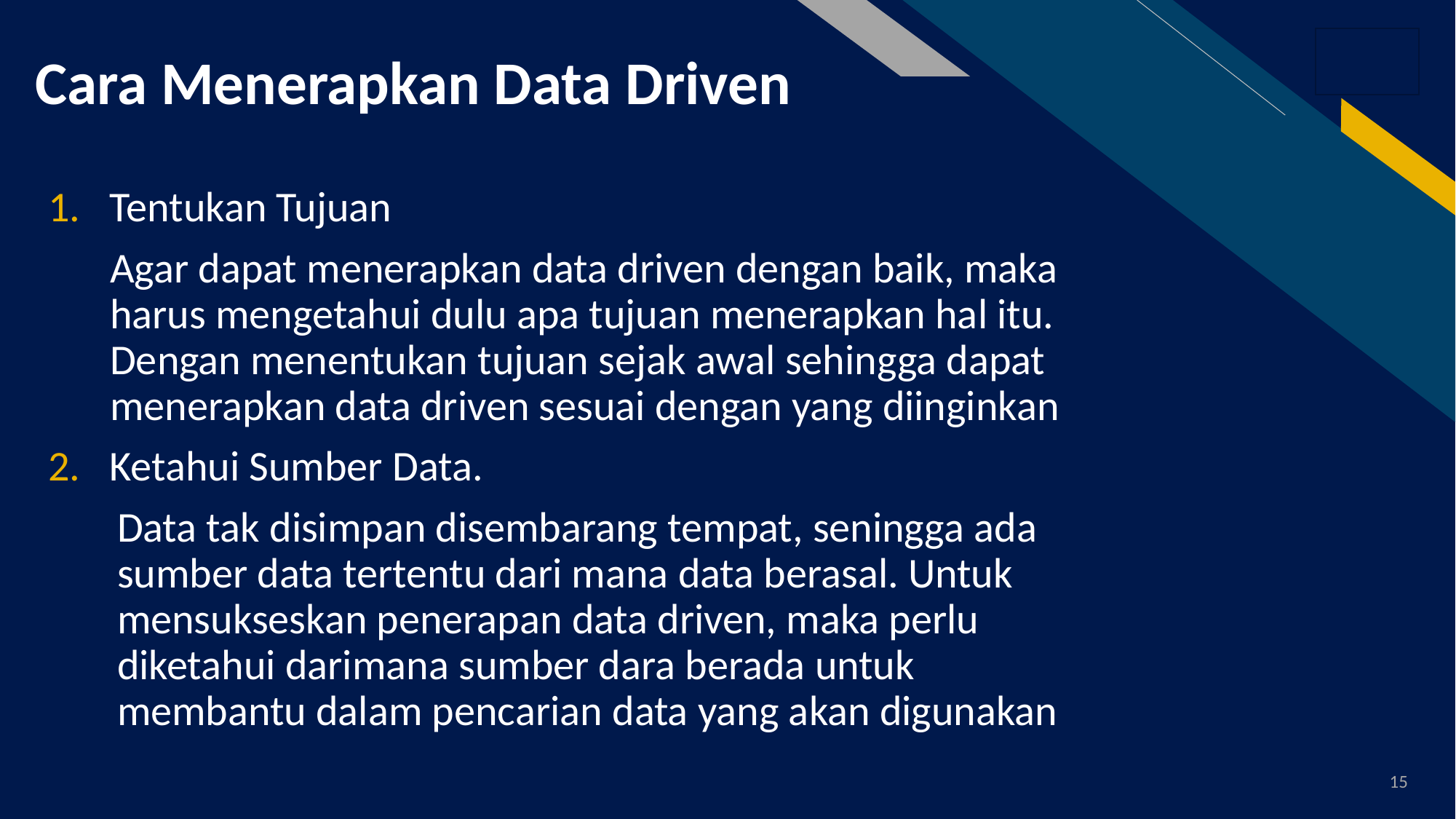

# Cara Menerapkan Data Driven

Tentukan Tujuan
Agar dapat menerapkan data driven dengan baik, maka harus mengetahui dulu apa tujuan menerapkan hal itu. Dengan menentukan tujuan sejak awal sehingga dapat menerapkan data driven sesuai dengan yang diinginkan
Ketahui Sumber Data.
Data tak disimpan disembarang tempat, seningga ada sumber data tertentu dari mana data berasal. Untuk mensukseskan penerapan data driven, maka perlu diketahui darimana sumber dara berada untuk membantu dalam pencarian data yang akan digunakan
15